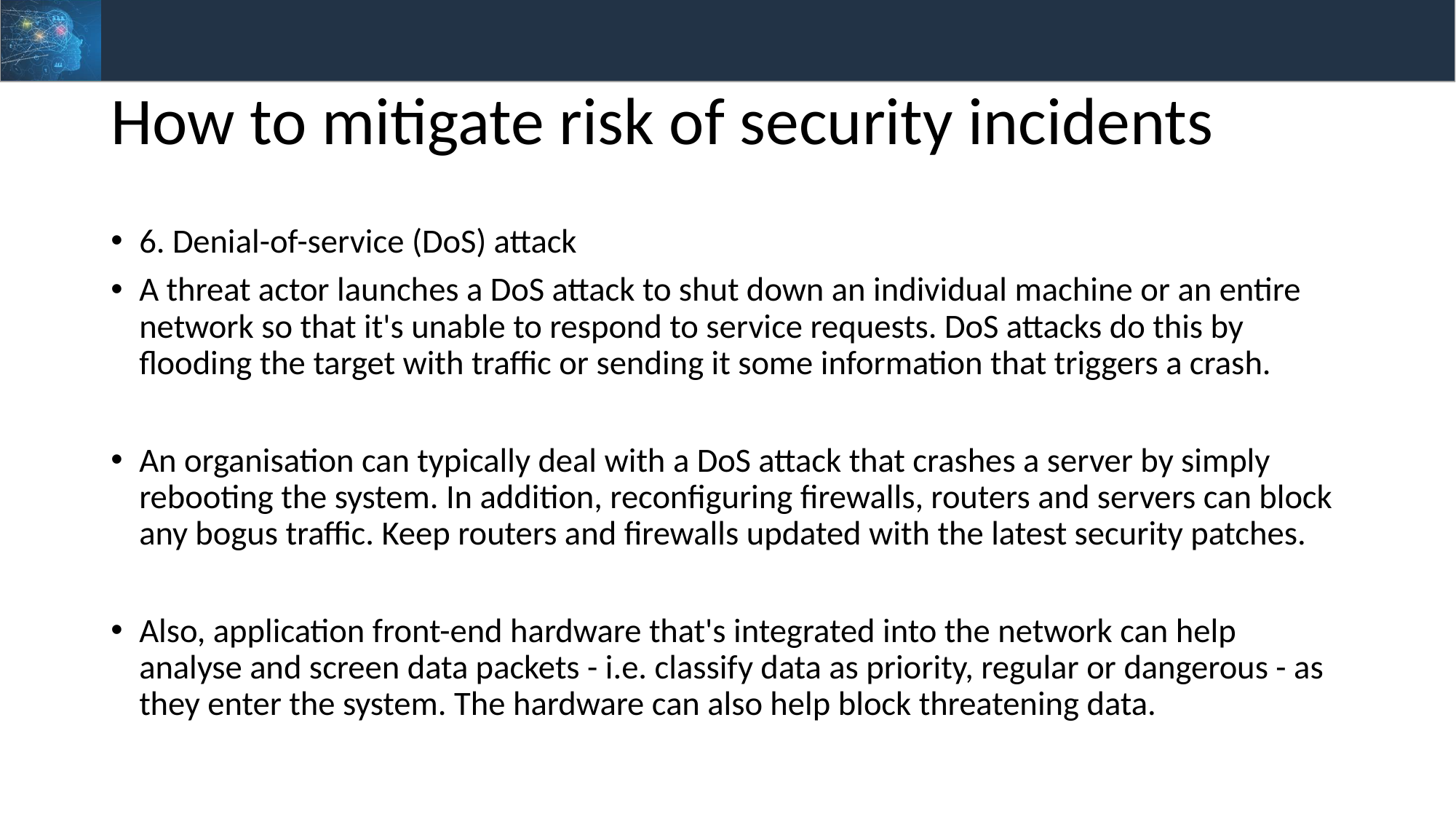

# How to mitigate risk of security incidents
6. Denial-of-service (DoS) attack
A threat actor launches a DoS attack to shut down an individual machine or an entire network so that it's unable to respond to service requests. DoS attacks do this by flooding the target with traffic or sending it some information that triggers a crash.

An organisation can typically deal with a DoS attack that crashes a server by simply rebooting the system. In addition, reconfiguring firewalls, routers and servers can block any bogus traffic. Keep routers and firewalls updated with the latest security patches.

Also, application front-end hardware that's integrated into the network can help analyse and screen data packets - i.e. classify data as priority, regular or dangerous - as they enter the system. The hardware can also help block threatening data.